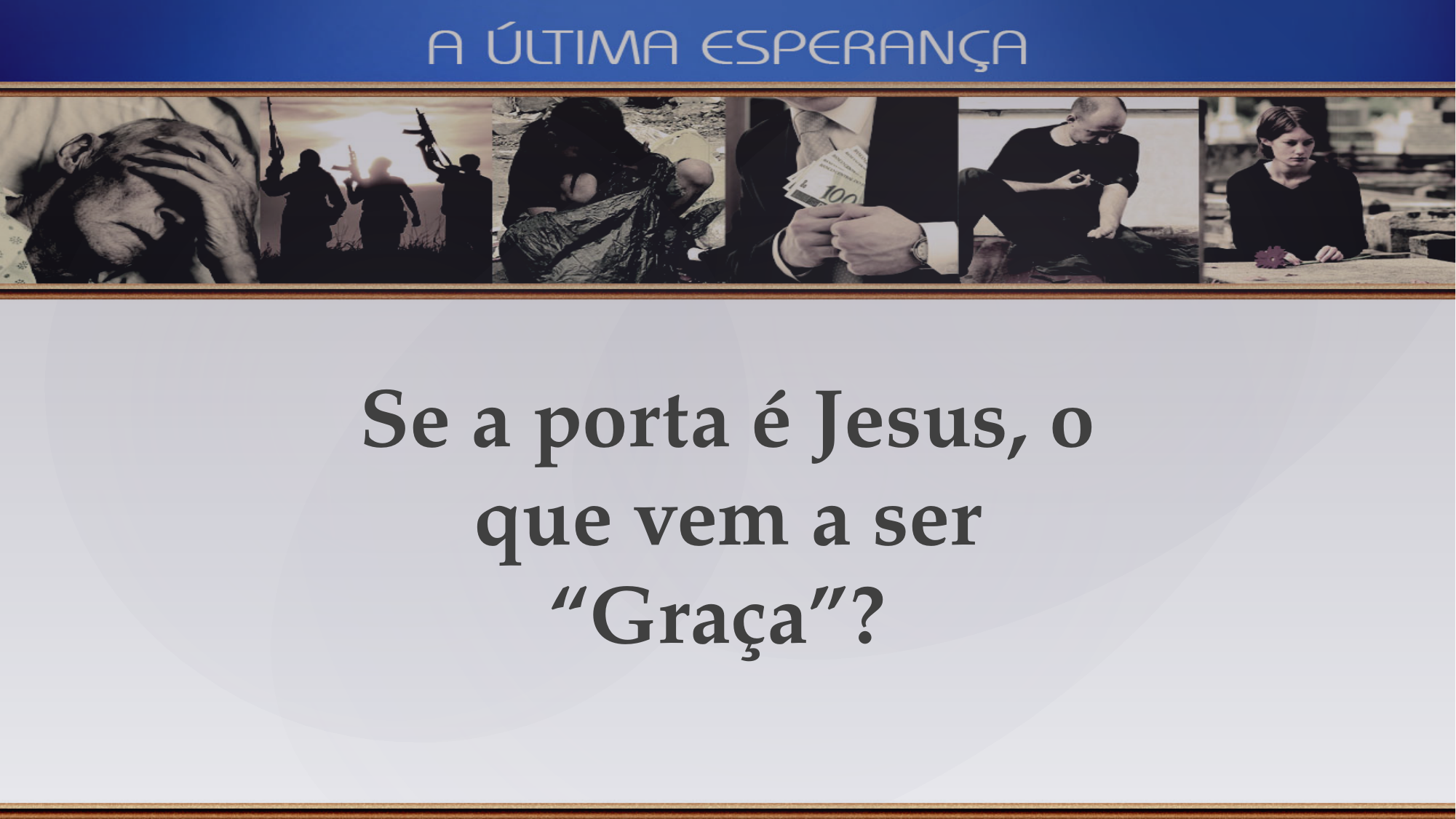

Se a porta é Jesus, o que vem a ser “Graça”?